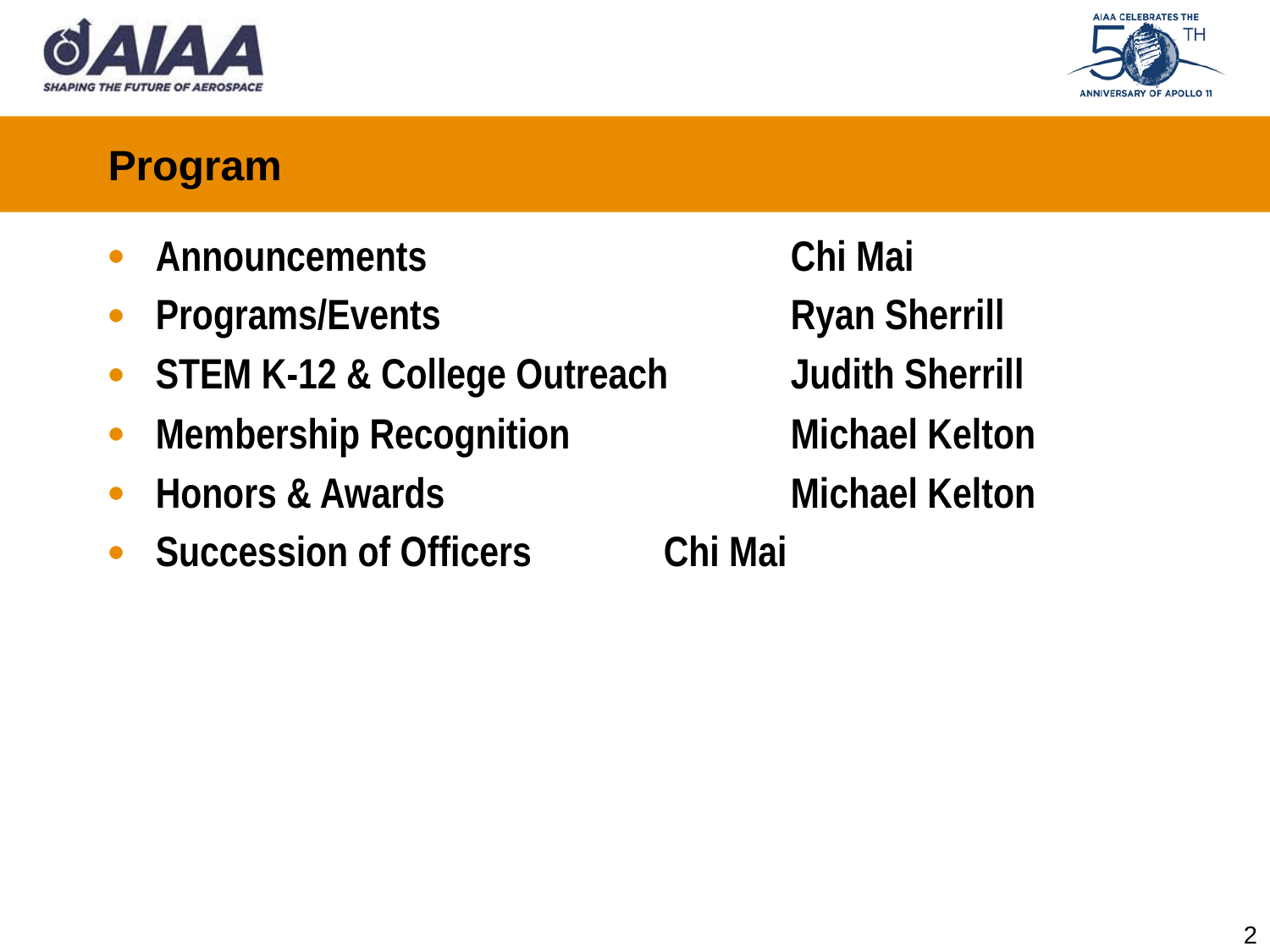

# Program
Announcements			Chi Mai
Programs/Events			Ryan Sherrill
STEM K-12 & College Outreach	Judith Sherrill
Membership Recognition		Michael Kelton
Honors & Awards			Michael Kelton
Succession of Officers		Chi Mai
2